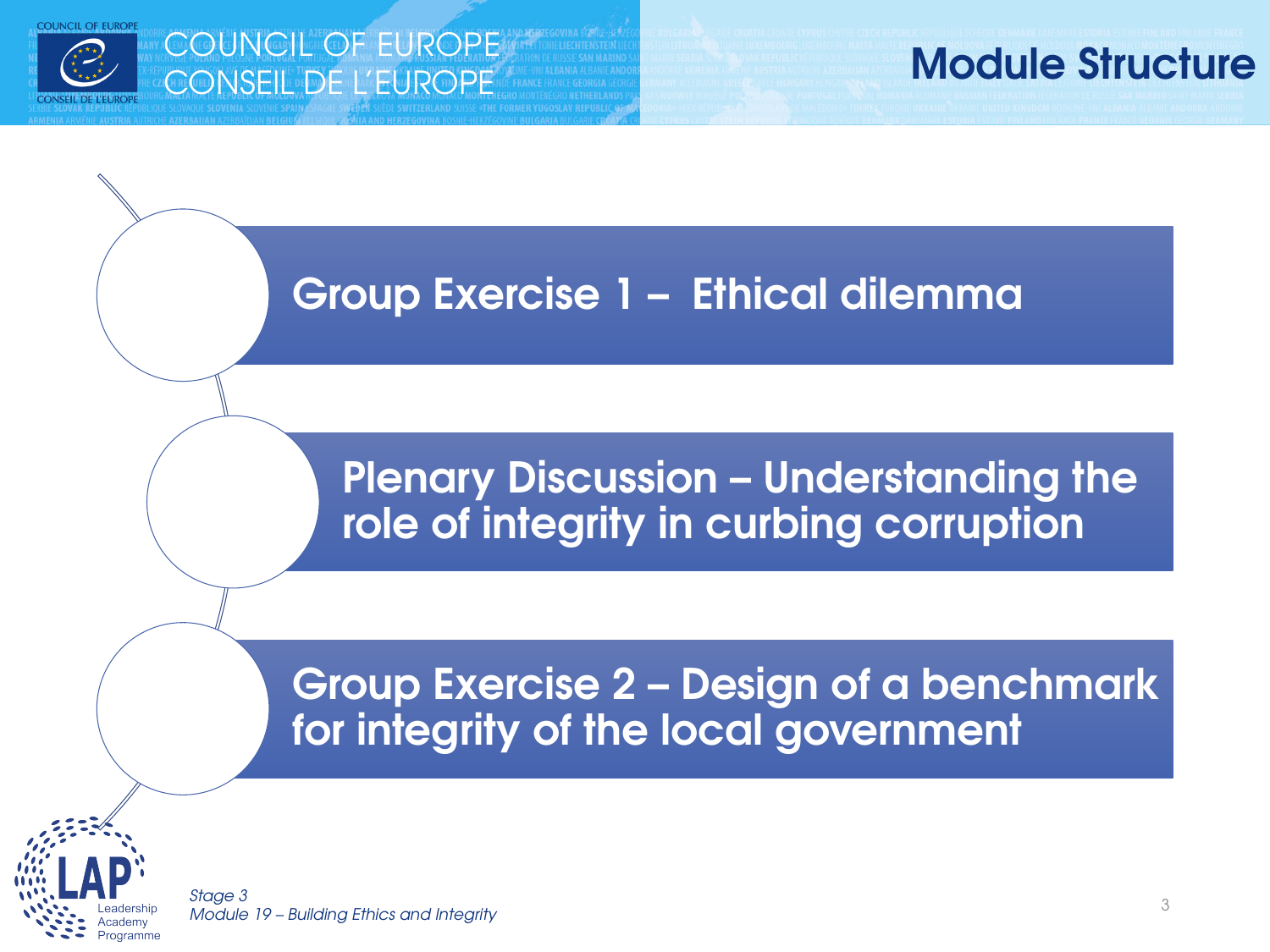

# Module Structure
Group Exercise 1 –  Ethical dilemma
Plenary Discussion – Understanding the role of integrity in curbing corruption
Group Exercise 2 – Design of a benchmark for integrity of the local government
Stage 3
Module 19 – Building Ethics and Integrity
3